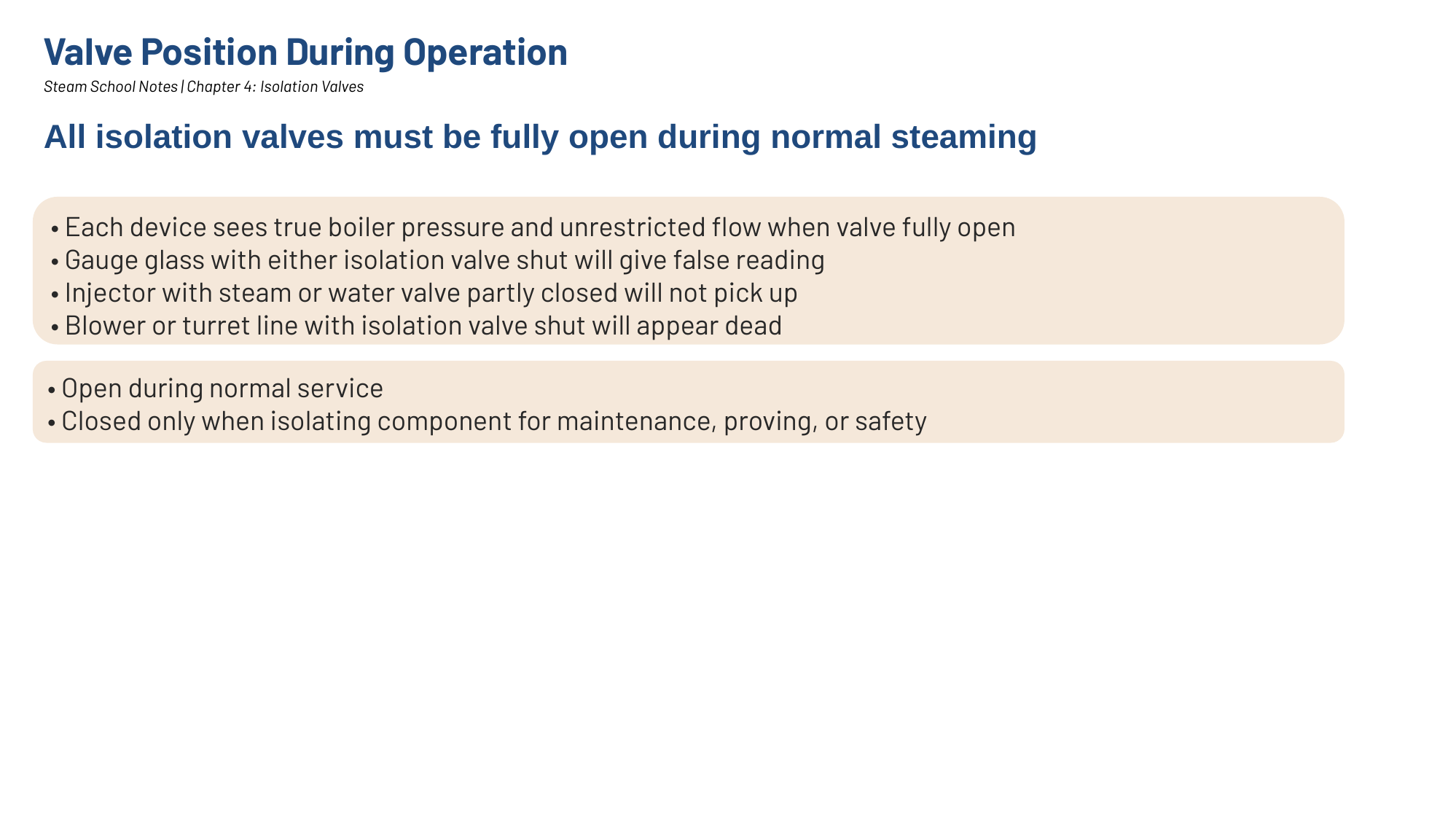

Valve Position During Operation
Steam School Notes | Chapter 4: Isolation Valves
All isolation valves must be fully open during normal steaming
• Each device sees true boiler pressure and unrestricted flow when valve fully open
• Gauge glass with either isolation valve shut will give false reading
• Injector with steam or water valve partly closed will not pick up
• Blower or turret line with isolation valve shut will appear dead

• Open during normal service
• Closed only when isolating component for maintenance, proving, or safety